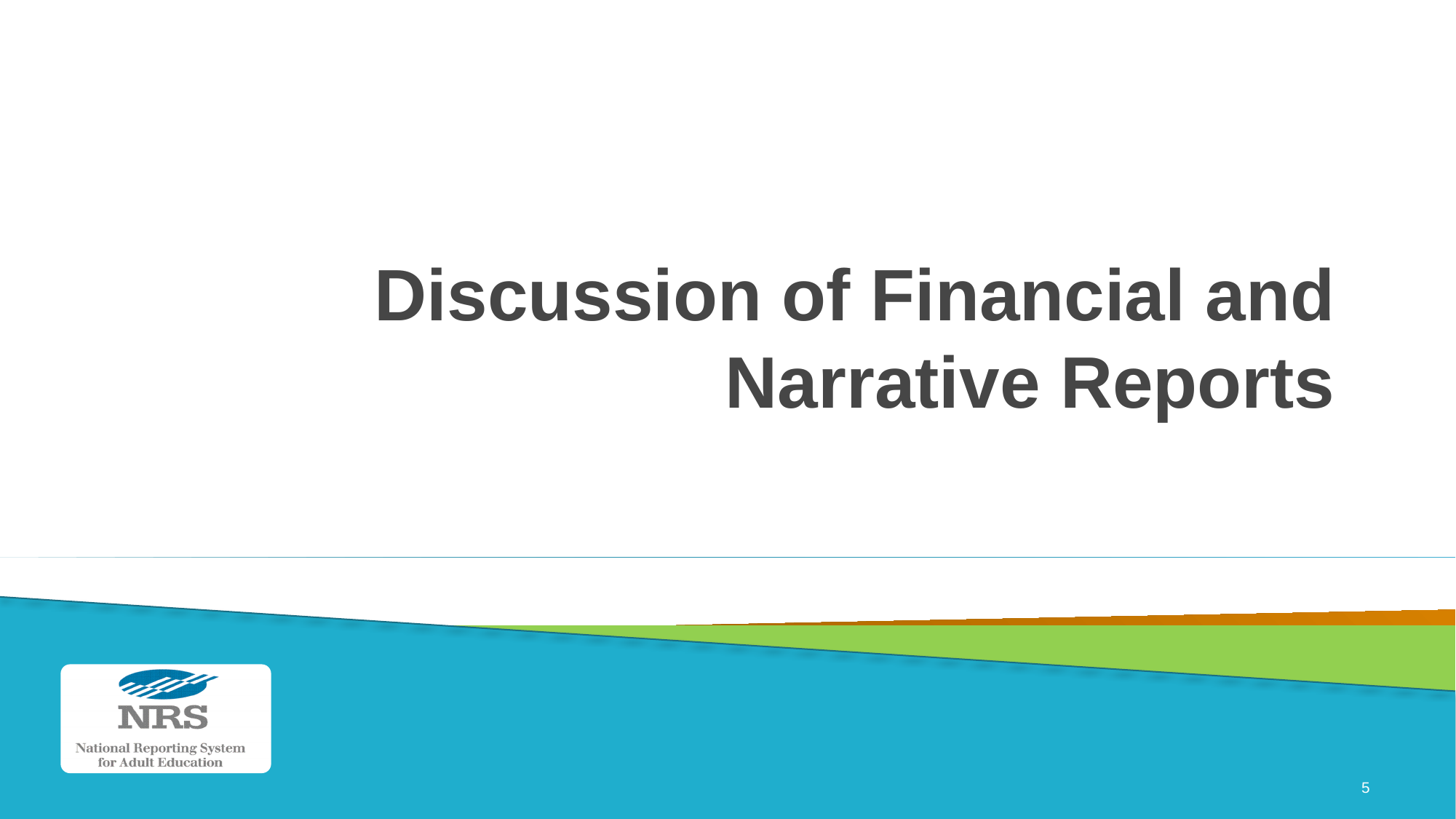

# Discussion of Financial and Narrative Reports
5